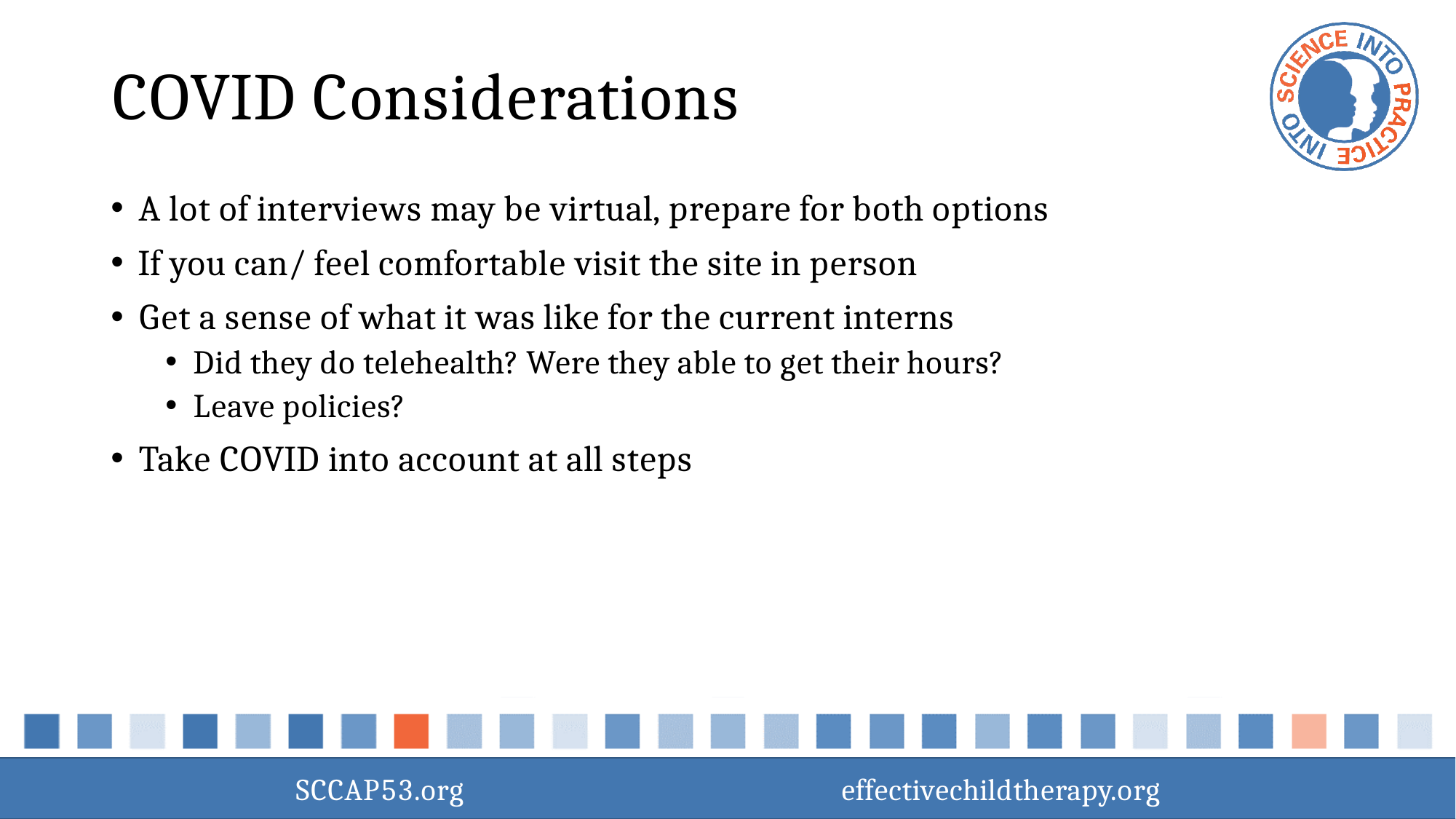

# COVID Considerations
A lot of interviews may be virtual, prepare for both options
If you can/ feel comfortable visit the site in person
Get a sense of what it was like for the current interns
Did they do telehealth? Were they able to get their hours?
Leave policies?
Take COVID into account at all steps